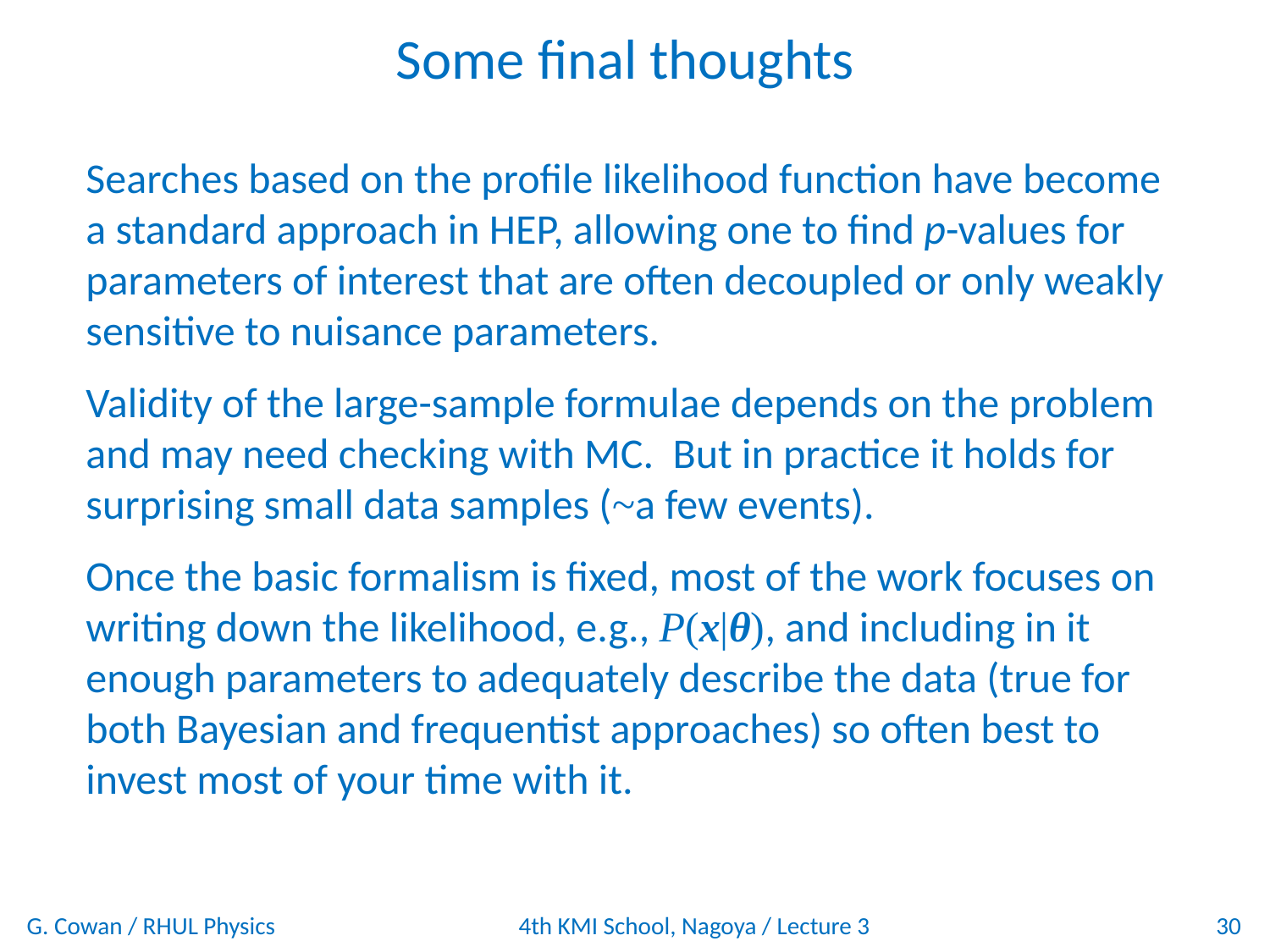

Some final thoughts
Searches based on the profile likelihood function have become a standard approach in HEP, allowing one to find p-values for parameters of interest that are often decoupled or only weakly sensitive to nuisance parameters.
Validity of the large-sample formulae depends on the problem and may need checking with MC.  But in practice it holds for surprising small data samples (~a few events).
Once the basic formalism is fixed, most of the work focuses on writing down the likelihood, e.g., P(x|θ), and including in it enough parameters to adequately describe the data (true for both Bayesian and frequentist approaches) so often best to invest most of your time with it.
G. Cowan / RHUL Physics
4th KMI School, Nagoya / Lecture 3
30